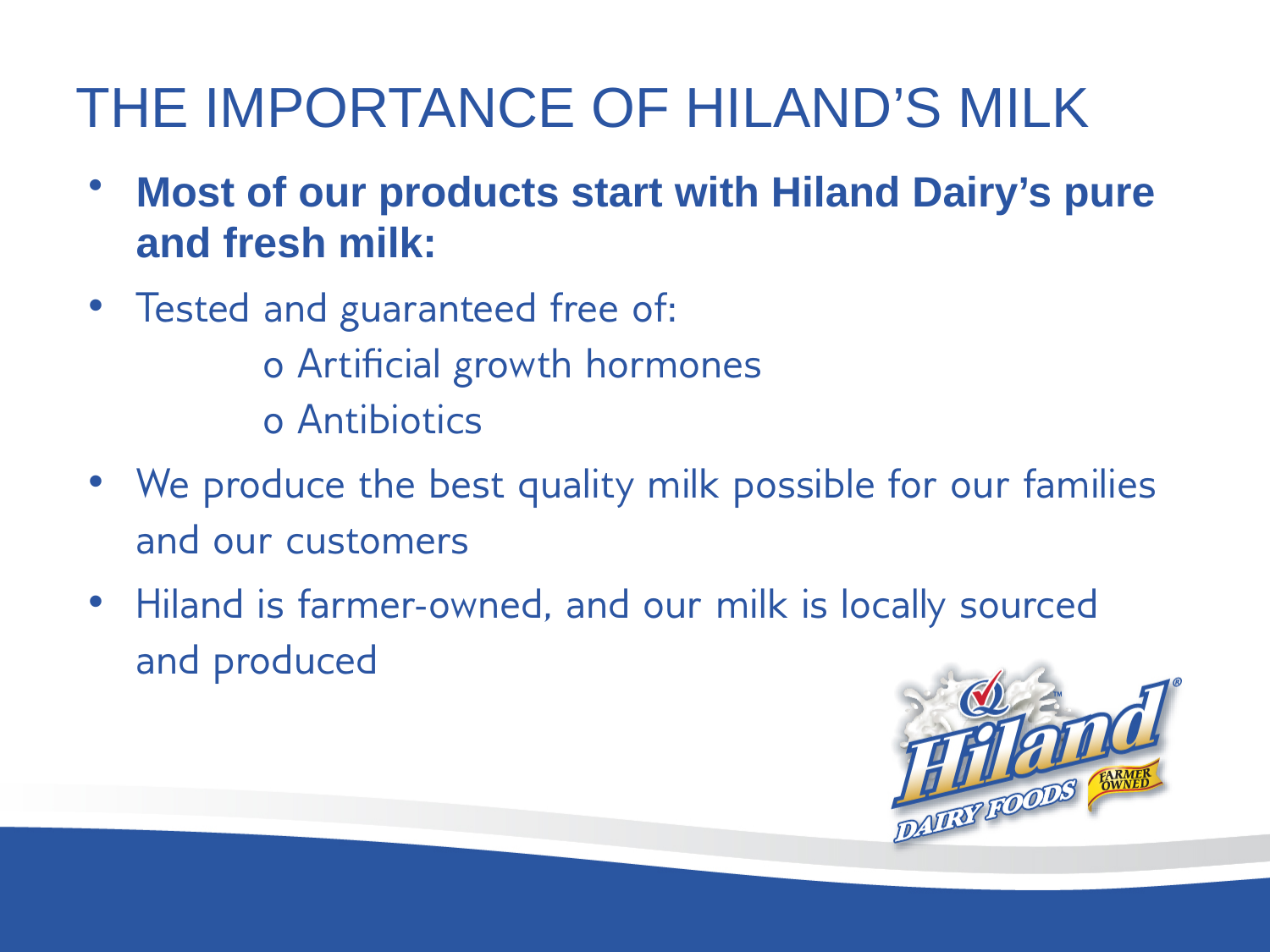

THE IMPORTANCE OF HILAND’S MILK
Most of our products start with Hiland Dairy’s pure and fresh milk:
Tested and guaranteed free of:
	o Artificial growth hormones
	o Antibiotics
We produce the best quality milk possible for our families and our customers
Hiland is farmer-owned, and our milk is locally sourced
and produced